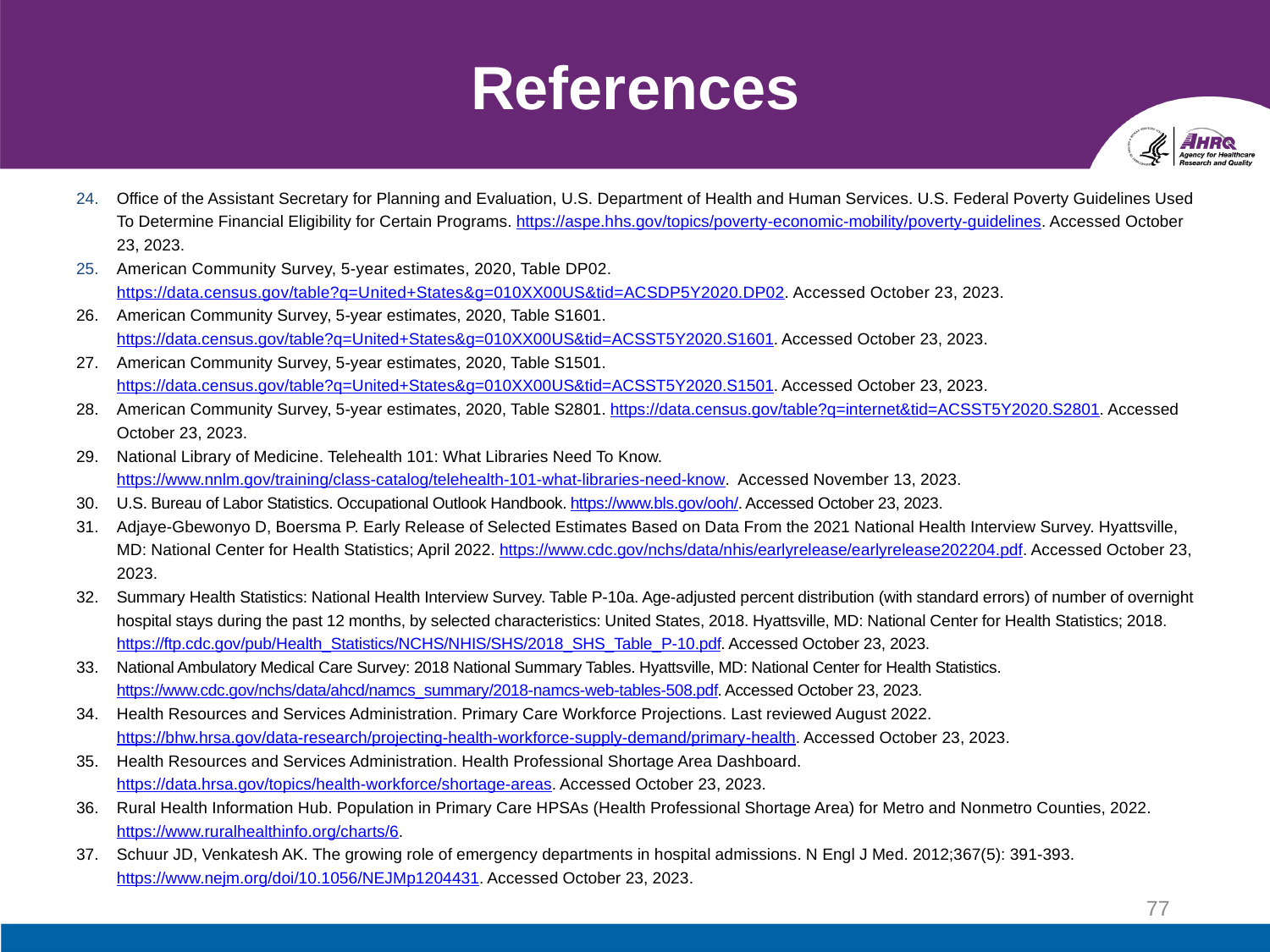

# References
Office of the Assistant Secretary for Planning and Evaluation, U.S. Department of Health and Human Services. U.S. Federal Poverty Guidelines Used To Determine Financial Eligibility for Certain Programs. https://aspe.hhs.gov/topics/poverty-economic-mobility/poverty-guidelines. Accessed October 23, 2023.
American Community Survey, 5-year estimates, 2020, Table DP02. https://data.census.gov/table?q=United+States&g=010XX00US&tid=ACSDP5Y2020.DP02. Accessed October 23, 2023.
American Community Survey, 5-year estimates, 2020, Table S1601. https://data.census.gov/table?q=United+States&g=010XX00US&tid=ACSST5Y2020.S1601. Accessed October 23, 2023.
American Community Survey, 5-year estimates, 2020, Table S1501. https://data.census.gov/table?q=United+States&g=010XX00US&tid=ACSST5Y2020.S1501. Accessed October 23, 2023.
American Community Survey, 5-year estimates, 2020, Table S2801. https://data.census.gov/table?q=internet&tid=ACSST5Y2020.S2801. Accessed October 23, 2023.
National Library of Medicine. Telehealth 101: What Libraries Need To Know. https://www.nnlm.gov/training/class-catalog/telehealth-101-what-libraries-need-know.  Accessed November 13, 2023.
U.S. Bureau of Labor Statistics. Occupational Outlook Handbook. https://www.bls.gov/ooh/. Accessed October 23, 2023.
Adjaye-Gbewonyo D, Boersma P. Early Release of Selected Estimates Based on Data From the 2021 National Health Interview Survey. Hyattsville, MD: National Center for Health Statistics; April 2022. https://www.cdc.gov/nchs/data/nhis/earlyrelease/earlyrelease202204.pdf. Accessed October 23, 2023.
Summary Health Statistics: National Health Interview Survey. Table P-10a. Age-adjusted percent distribution (with standard errors) of number of overnight hospital stays during the past 12 months, by selected characteristics: United States, 2018. Hyattsville, MD: National Center for Health Statistics; 2018. https://ftp.cdc.gov/pub/Health_Statistics/NCHS/NHIS/SHS/2018_SHS_Table_P-10.pdf. Accessed October 23, 2023.
National Ambulatory Medical Care Survey: 2018 National Summary Tables. Hyattsville, MD: National Center for Health Statistics. https://www.cdc.gov/nchs/data/ahcd/namcs_summary/2018-namcs-web-tables-508.pdf. Accessed October 23, 2023.
Health Resources and Services Administration. Primary Care Workforce Projections. Last reviewed August 2022. https://bhw.hrsa.gov/data-research/projecting-health-workforce-supply-demand/primary-health. Accessed October 23, 2023.
Health Resources and Services Administration. Health Professional Shortage Area Dashboard. https://data.hrsa.gov/topics/health-workforce/shortage-areas. Accessed October 23, 2023.
Rural Health Information Hub. Population in Primary Care HPSAs (Health Professional Shortage Area) for Metro and Nonmetro Counties, 2022. https://www.ruralhealthinfo.org/charts/6.
Schuur JD, Venkatesh AK. The growing role of emergency departments in hospital admissions. N Engl J Med. 2012;367(5): 391-393. https://www.nejm.org/doi/10.1056/NEJMp1204431. Accessed October 23, 2023.

77